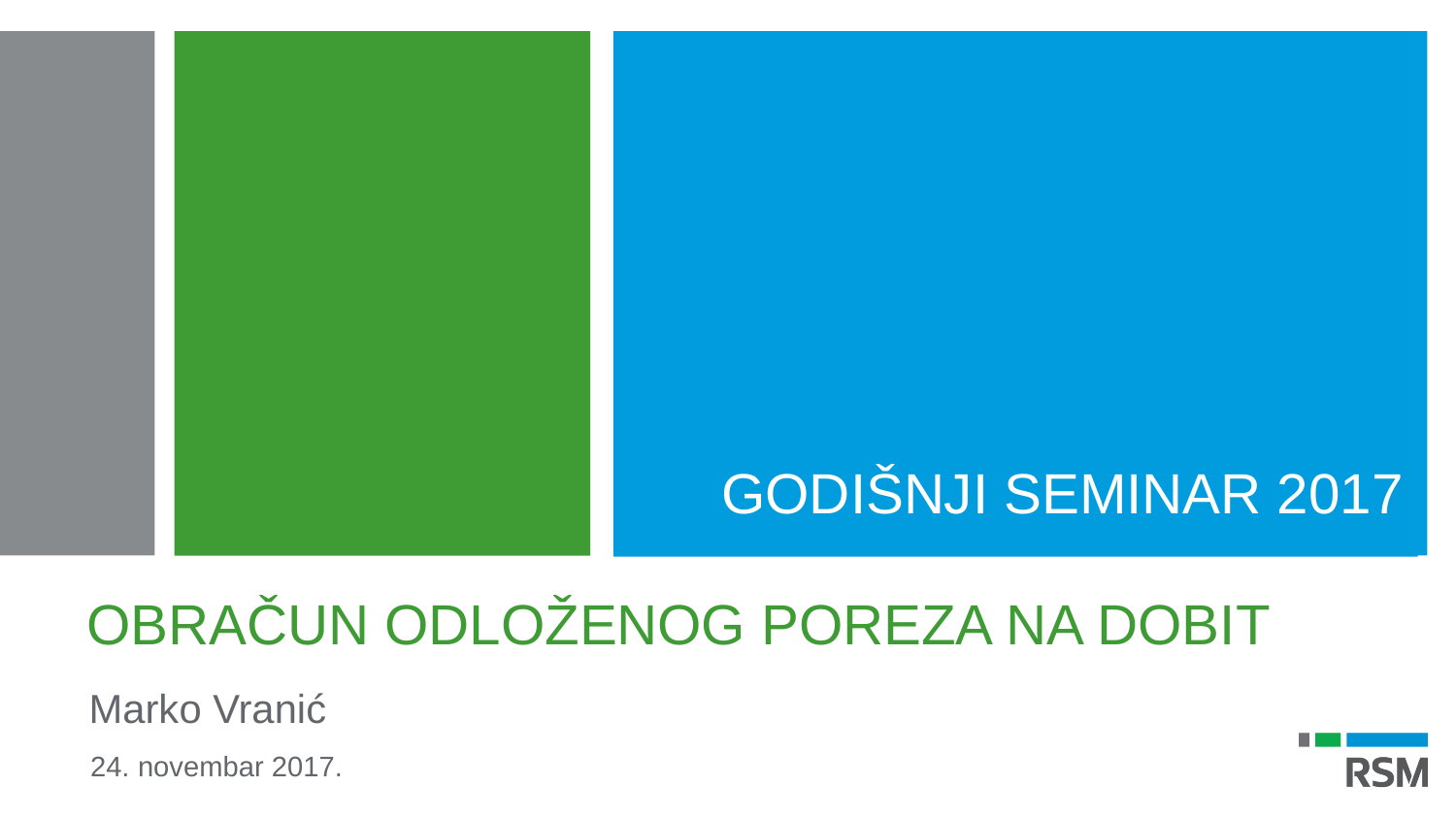

GODIŠNJI SEMINAR 2017
# OBRAČUN ODLOŽENOG POREZA NA DOBIT
Marko Vranić
24. novembar 2017.